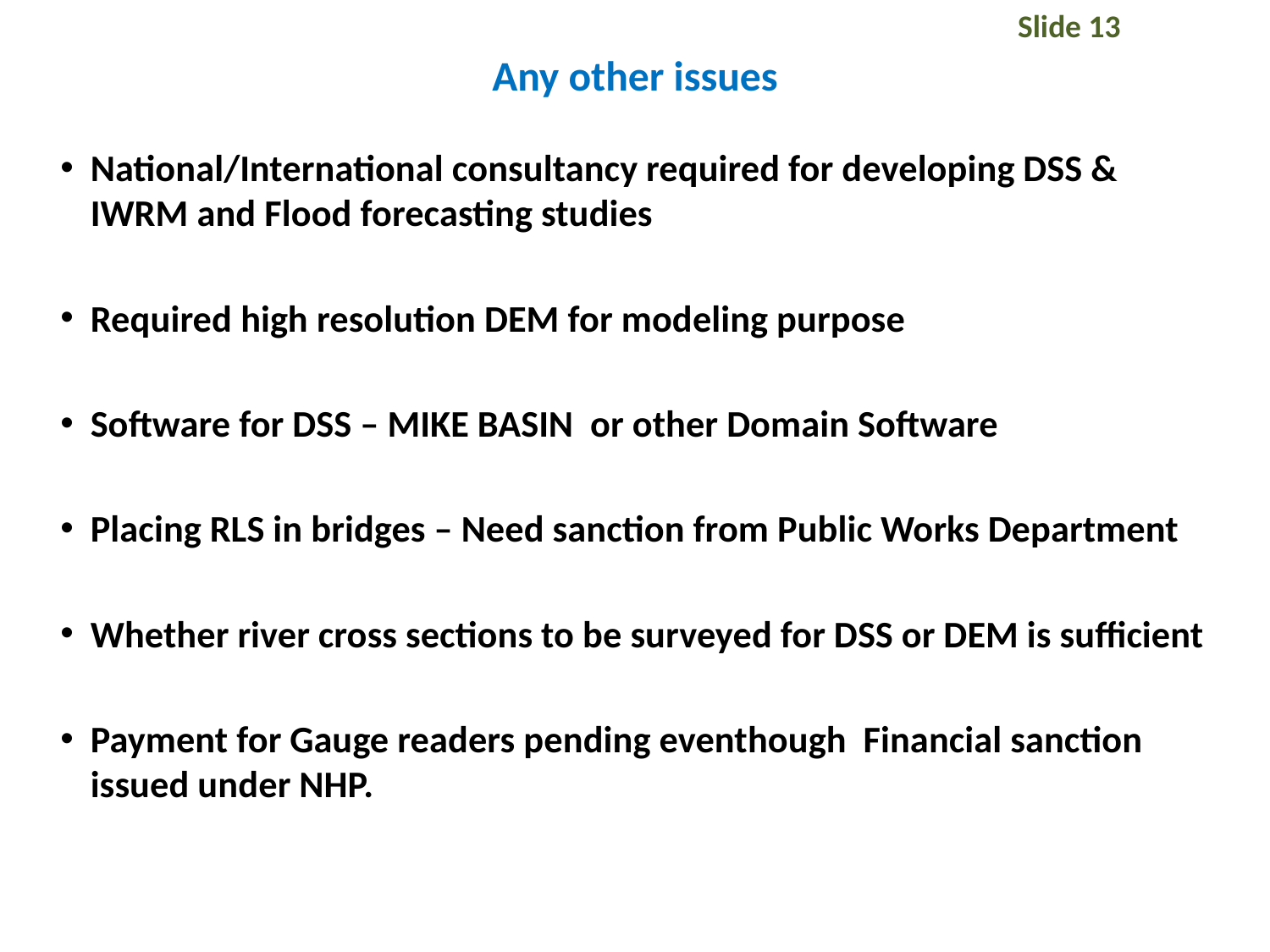

Slide 13
# Any other issues
National/International consultancy required for developing DSS & IWRM and Flood forecasting studies

Required high resolution DEM for modeling purpose

Software for DSS – MIKE BASIN  or other Domain Software

Placing RLS in bridges – Need sanction from Public Works Department

Whether river cross sections to be surveyed for DSS or DEM is sufficient

Payment for Gauge readers pending eventhough  Financial sanction issued under NHP.